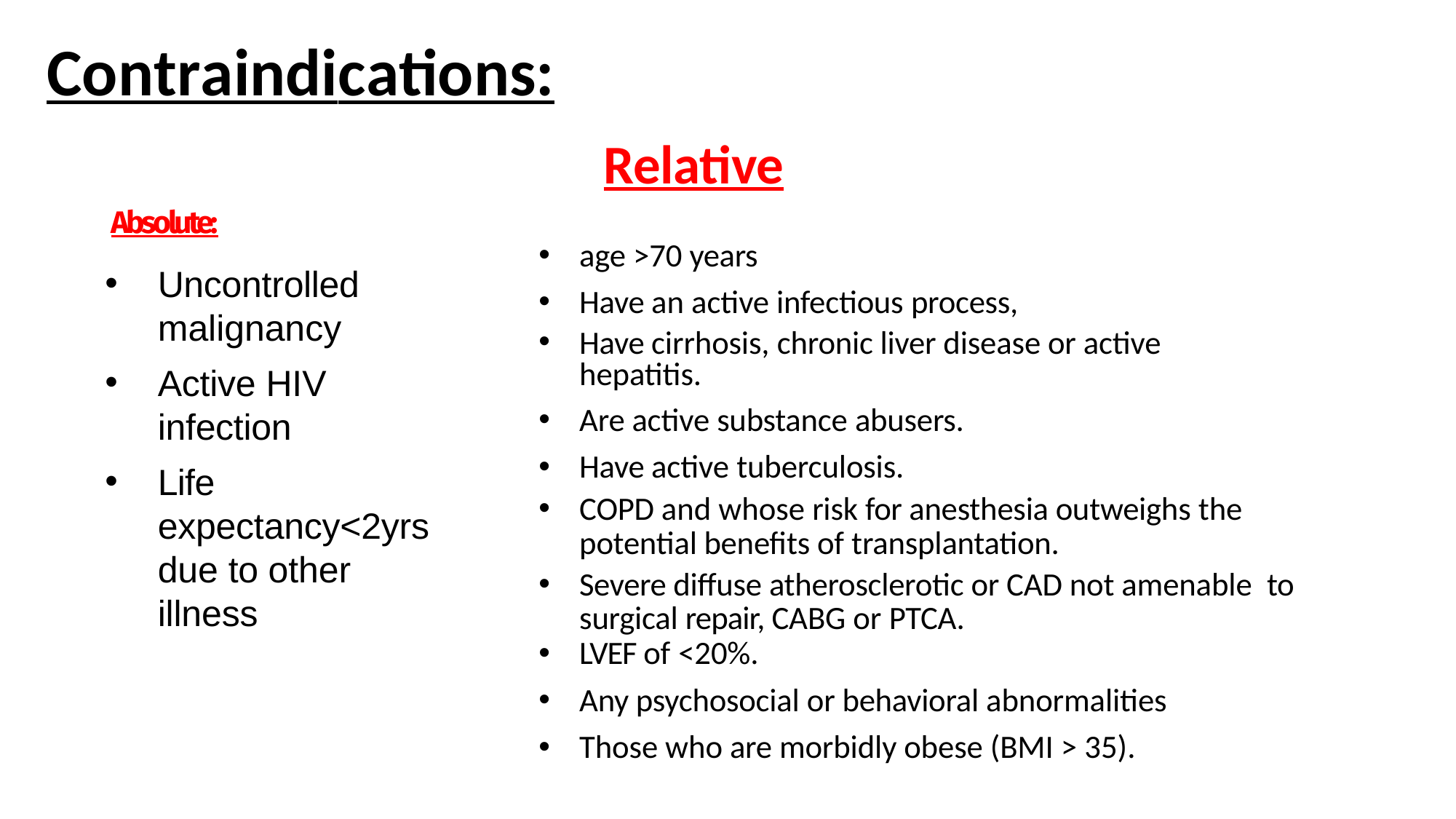

# Contraindications:
Relative
Absolute:

age >70 years
Have an active infectious process,
Have cirrhosis, chronic liver disease or active  hepatitis.
Are active substance abusers.
Have active tuberculosis.
COPD and whose risk for anesthesia outweighs the  potential benefits of transplantation.
Severe diffuse atherosclerotic or CAD not amenable  to surgical repair, CABG or PTCA.
LVEF of <20%.
Any psychosocial or behavioral abnormalities
Those who are morbidly obese (BMI > 35).
Uncontrolled malignancy
Active HIV infection
Life expectancy<2yrs due to other illness